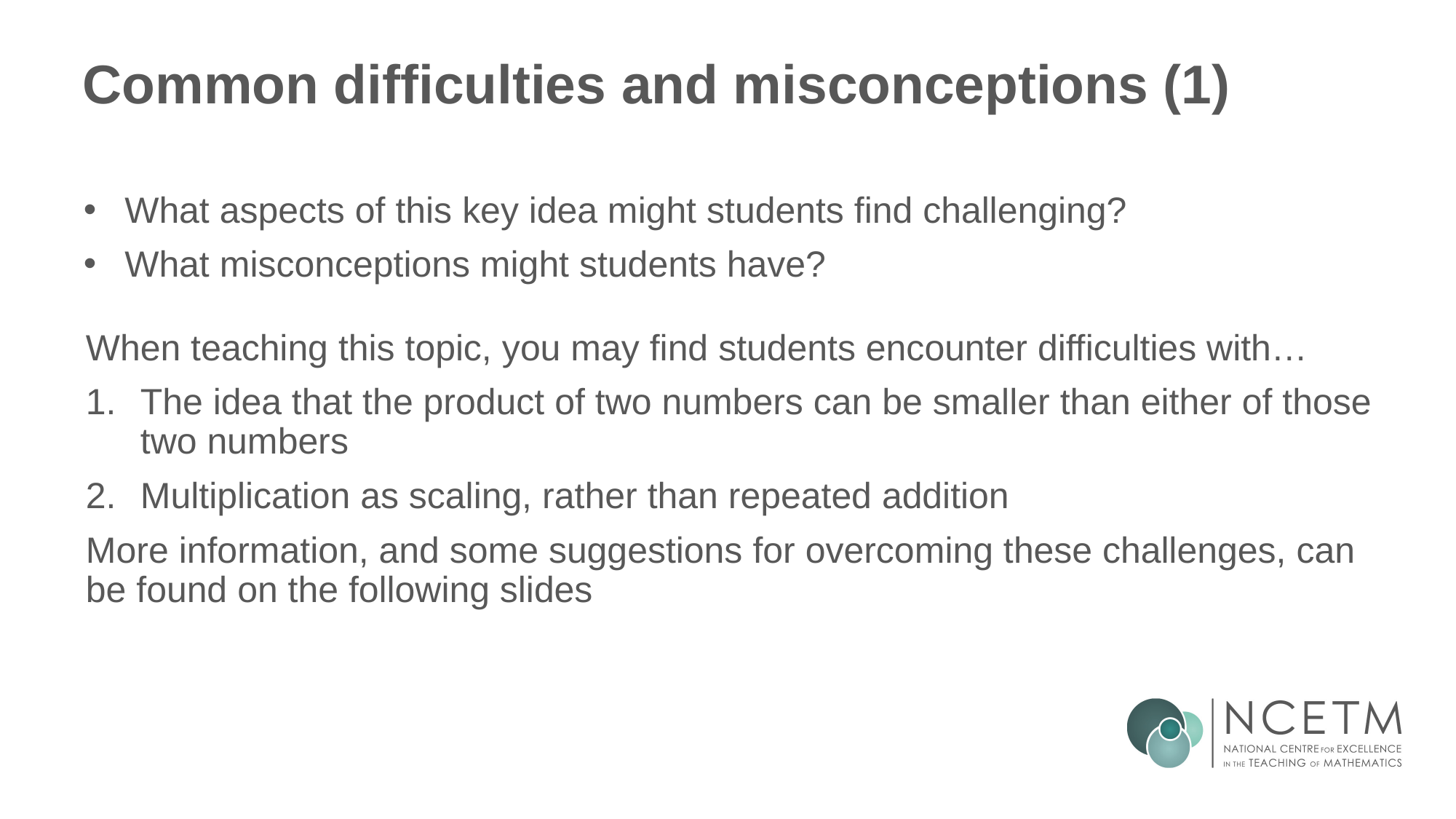

# Common difficulties and misconceptions (1)
What aspects of this key idea might students find challenging?
What misconceptions might students have?

When teaching this topic, you may find students encounter difficulties with…
The idea that the product of two numbers can be smaller than either of those two numbers
Multiplication as scaling, rather than repeated addition
More information, and some suggestions for overcoming these challenges, can be found on the following slides